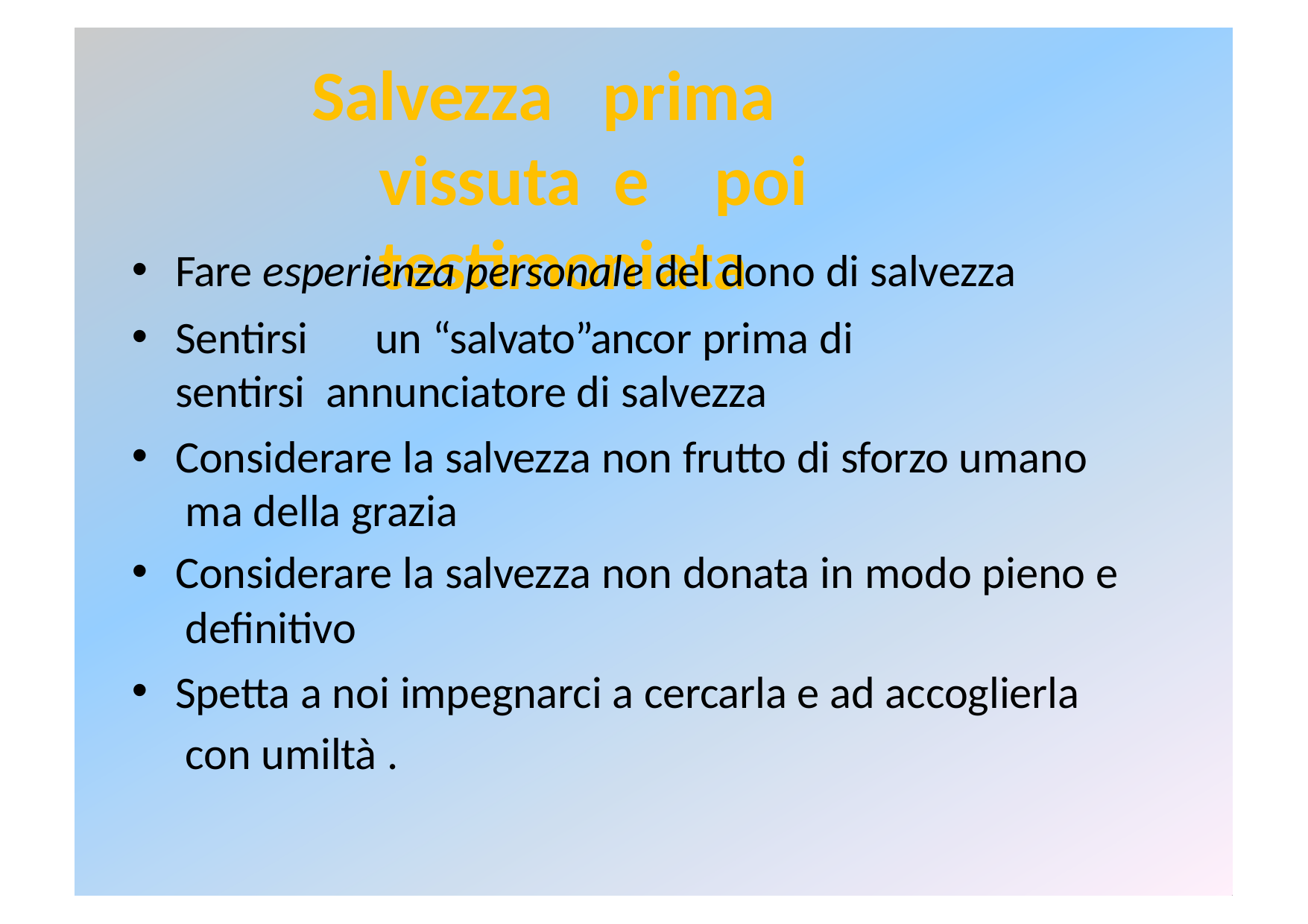

# Salvezza	prima vissuta  e	poi testimoniata
Fare esperienza personale del dono di salvezza
Sentirsi	un “salvato”ancor prima di sentirsi  annunciatore di salvezza
Considerare la salvezza non frutto di sforzo umano  ma della grazia
Considerare la salvezza non donata in modo pieno e  definitivo
Spetta a noi impegnarci a cercarla e ad accoglierla  con umiltà .